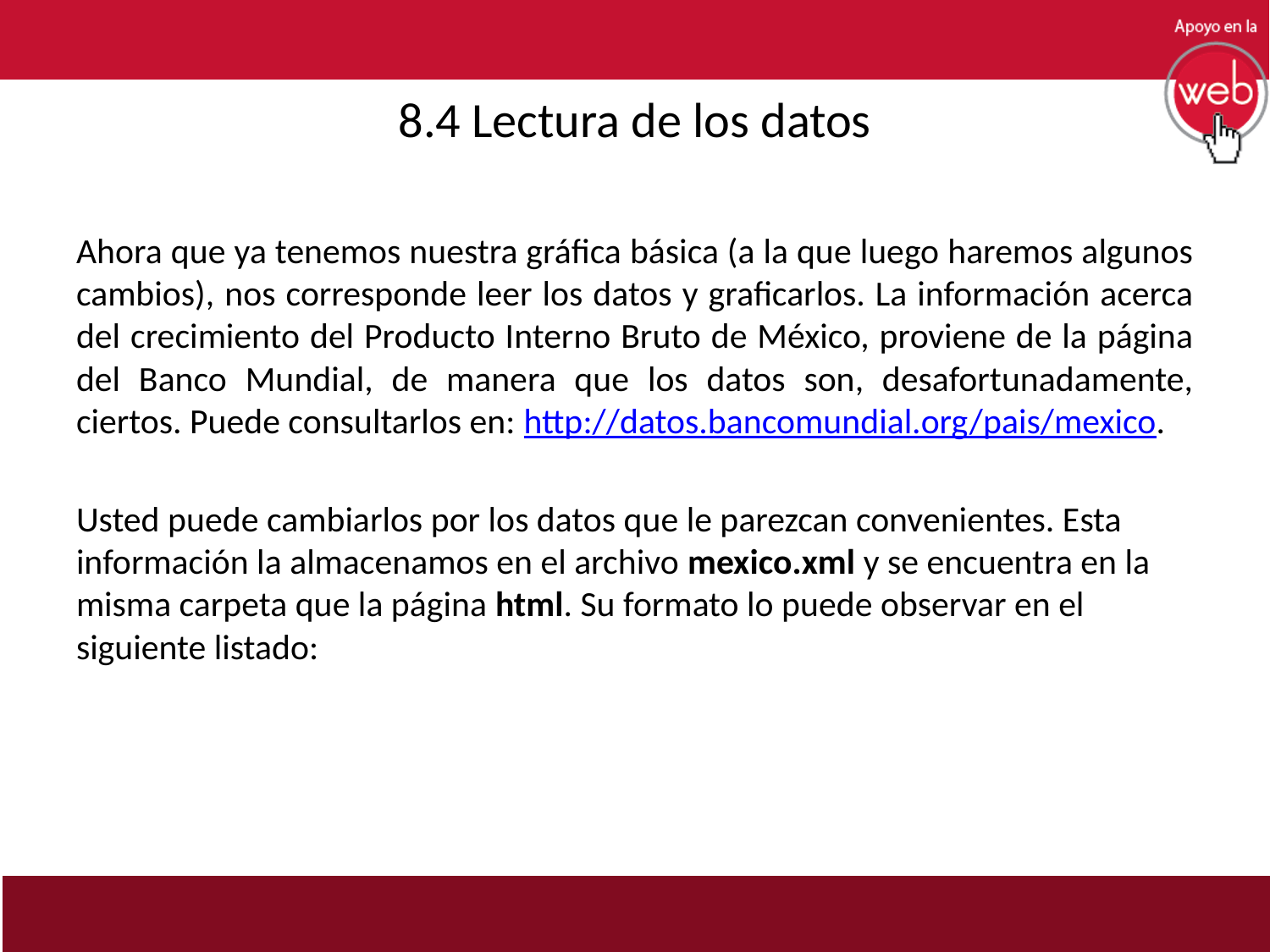

# 8.4 Lectura de los datos
Ahora que ya tenemos nuestra gráfica básica (a la que luego haremos algunos cambios), nos corresponde leer los datos y graficarlos. La información acerca del crecimiento del Producto Interno Bruto de México, proviene de la página del Banco Mundial, de manera que los datos son, desafortunadamente, ciertos. Puede consultarlos en: http://datos.bancomundial.org/pais/mexico.

Usted puede cambiarlos por los datos que le parezcan convenientes. Esta información la almacenamos en el archivo mexico.xml y se encuentra en la misma carpeta que la página html. Su formato lo puede observar en el siguiente listado: